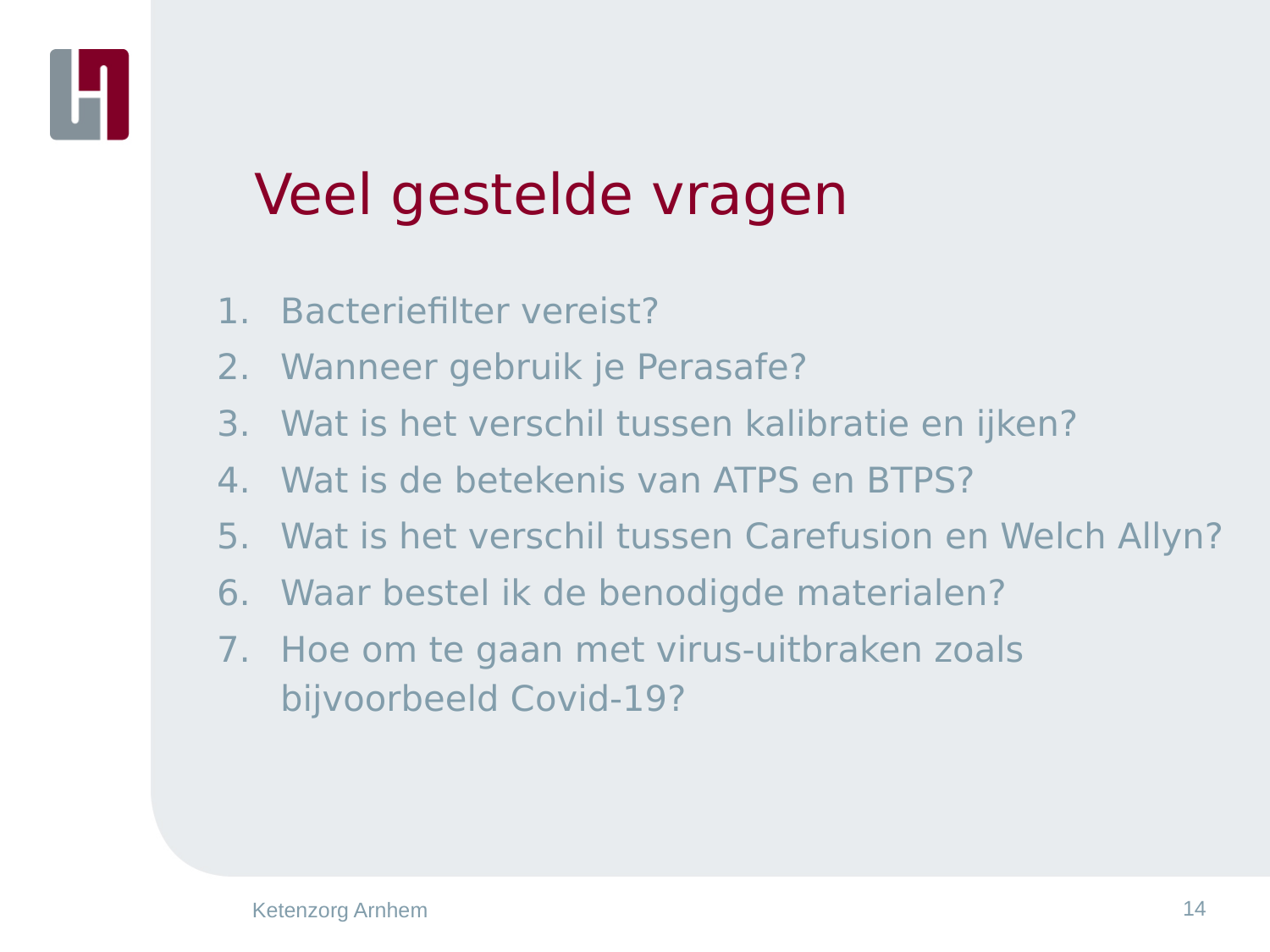

# Veel gestelde vragen
Bacteriefilter vereist?
Wanneer gebruik je Perasafe?
Wat is het verschil tussen kalibratie en ijken?
Wat is de betekenis van ATPS en BTPS?
Wat is het verschil tussen Carefusion en Welch Allyn?
Waar bestel ik de benodigde materialen?
Hoe om te gaan met virus-uitbraken zoals bijvoorbeeld Covid-19?
14